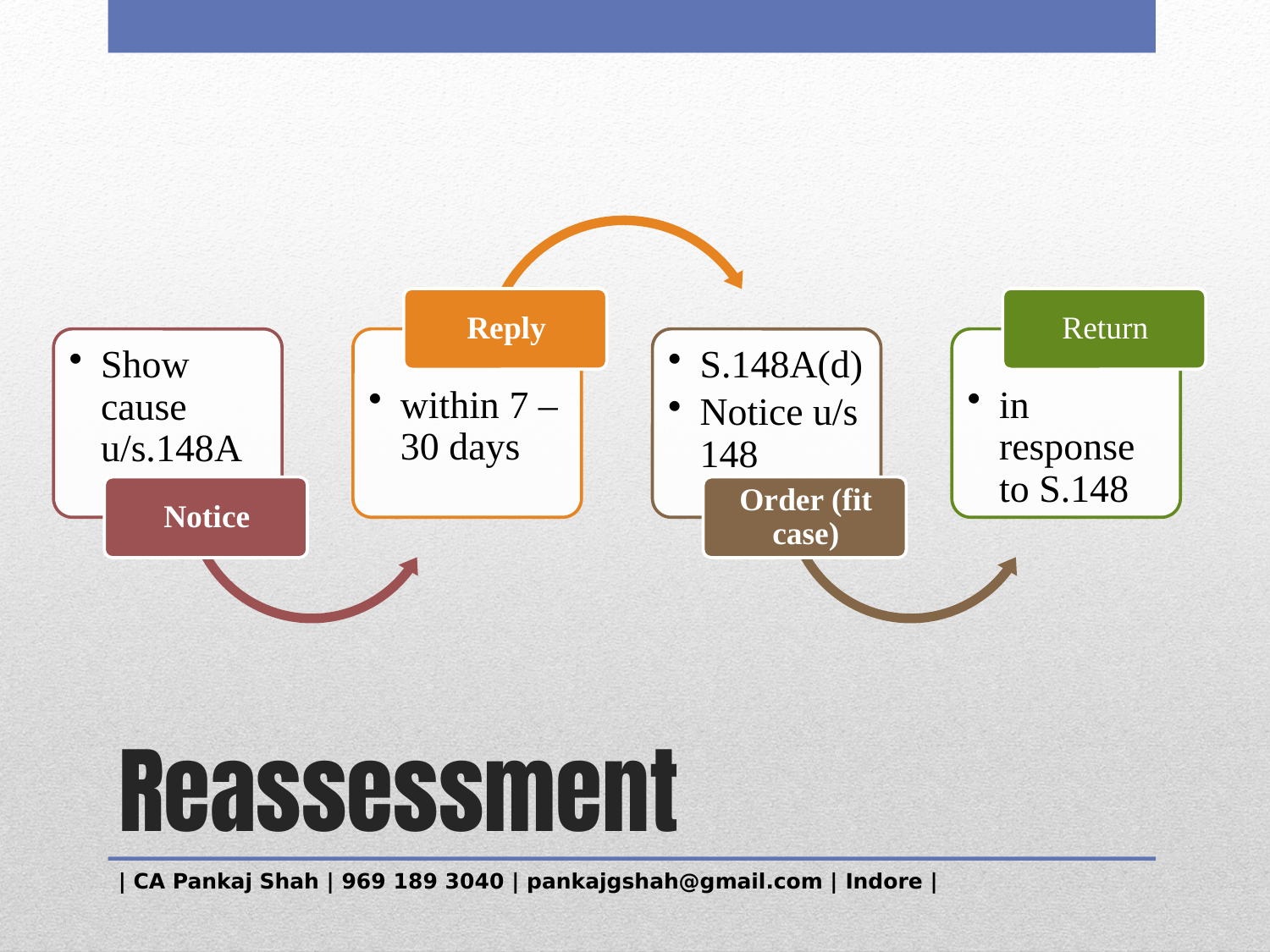

Show cause u/s.148A
Notice
within 7 – 30 days
Reply
S.148A(d)
Notice u/s 148
Order (fit case)
in response to S.148
Return
# Reassessment
| CA Pankaj Shah | 969 189 3040 | pankajgshah@gmail.com | Indore |